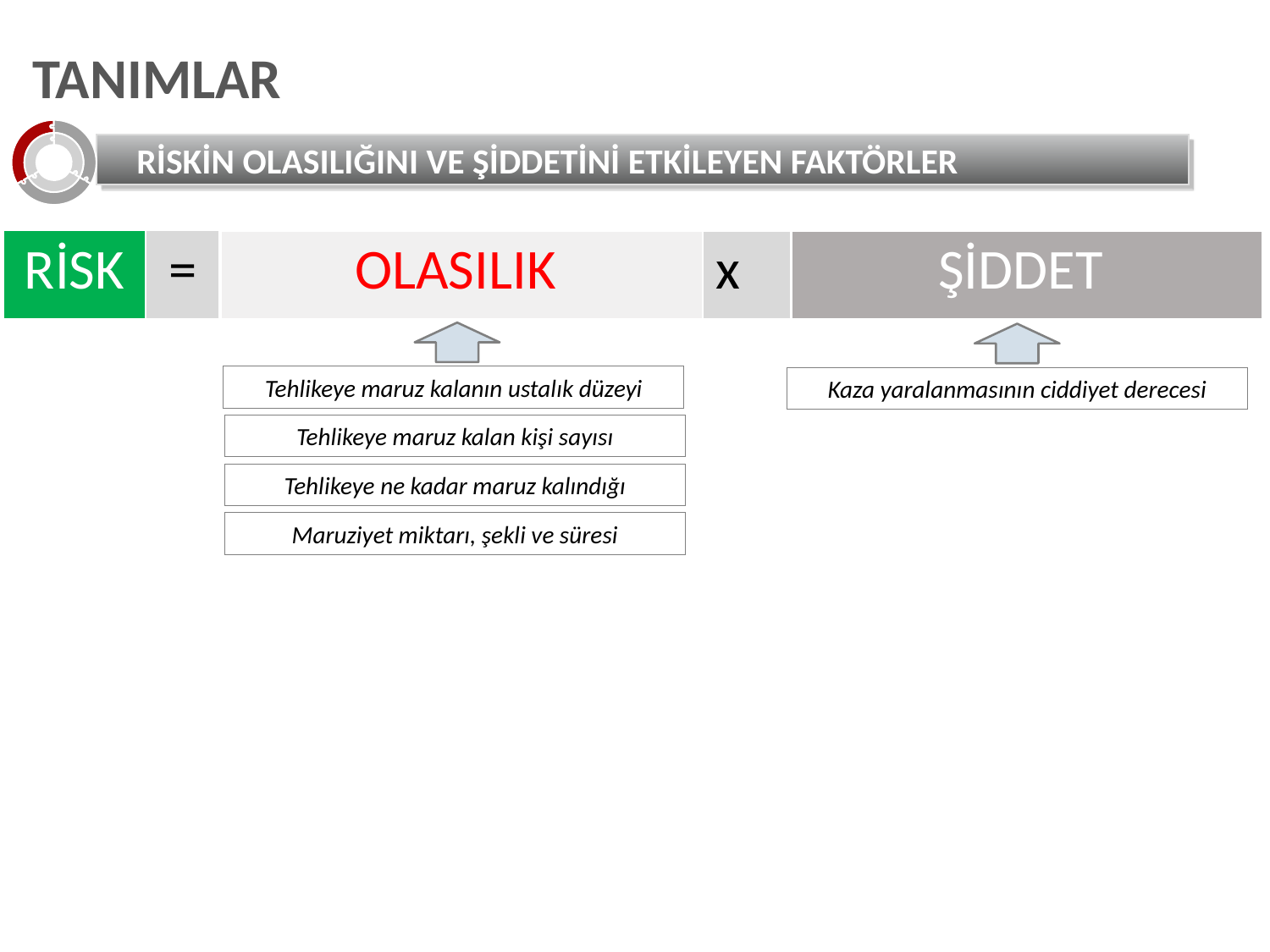

TANIMLAR

RİSKİN OLASILIĞINI VE ŞİDDETİNİ ETKİLEYEN FAKTÖRLER
| RİSK | = |
| --- | --- |
| ŞİDDET |
| --- |
| OLASILIK | x |
| --- | --- |

Tehlikeye maruz kalanın ustalık düzeyi
Kaza yaralanmasının ciddiyet derecesi
Tehlikeye maruz kalan kişi sayısı
Tehlikeye ne kadar maruz kalındığı
Maruziyet miktarı, şekli ve süresi